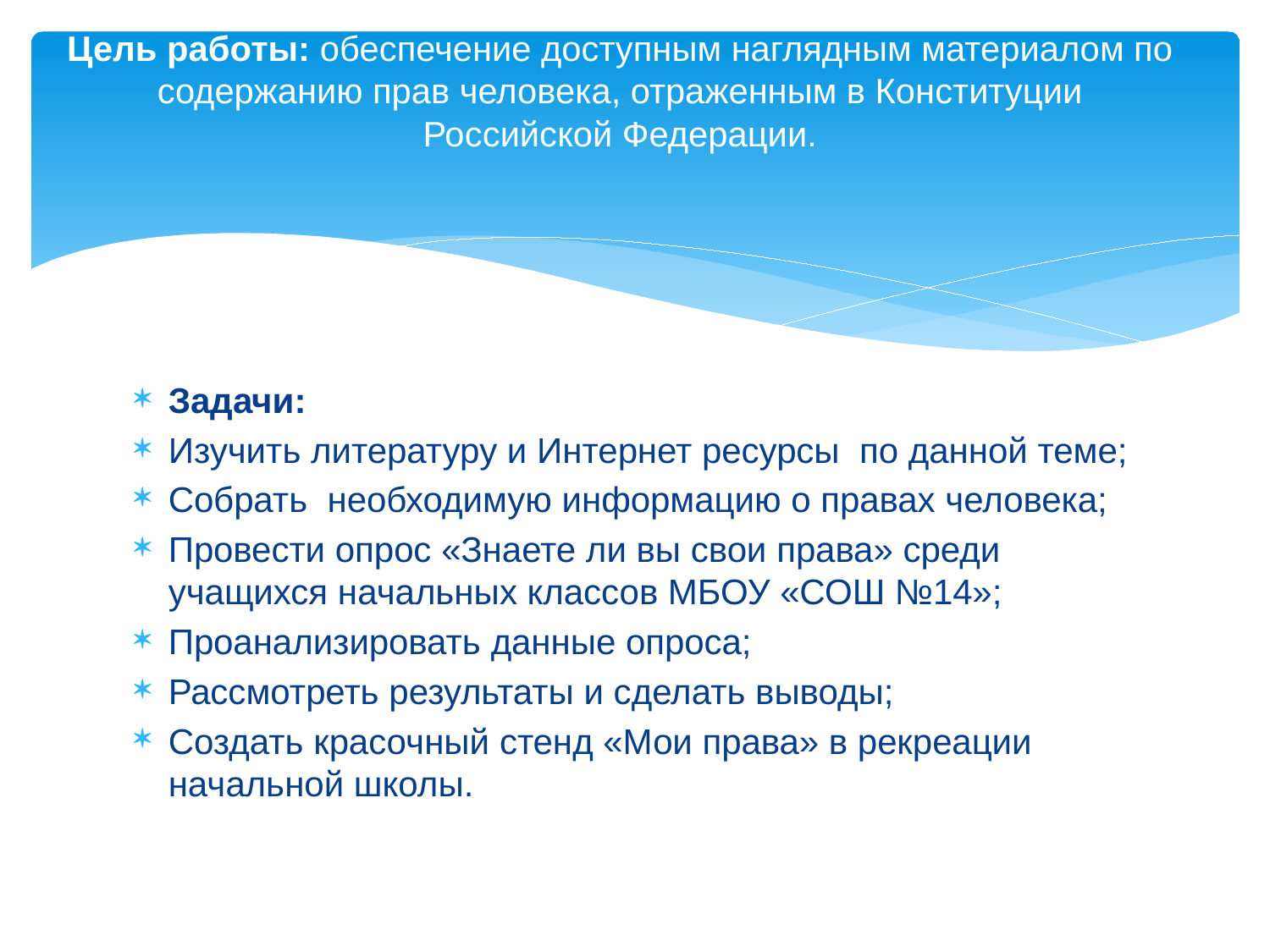

# Цель работы: обеспечение доступным наглядным материалом по содержанию прав человека, отраженным в Конституции Российской Федерации.
Задачи:
Изучить литературу и Интернет ресурсы  по данной теме;
Собрать  необходимую информацию о правах человека;
Провести опрос «Знаете ли вы свои права» среди учащихся начальных классов МБОУ «СОШ №14»;
Проанализировать данные опроса;
Рассмотреть результаты и сделать выводы;
Создать красочный стенд «Мои права» в рекреации начальной школы.